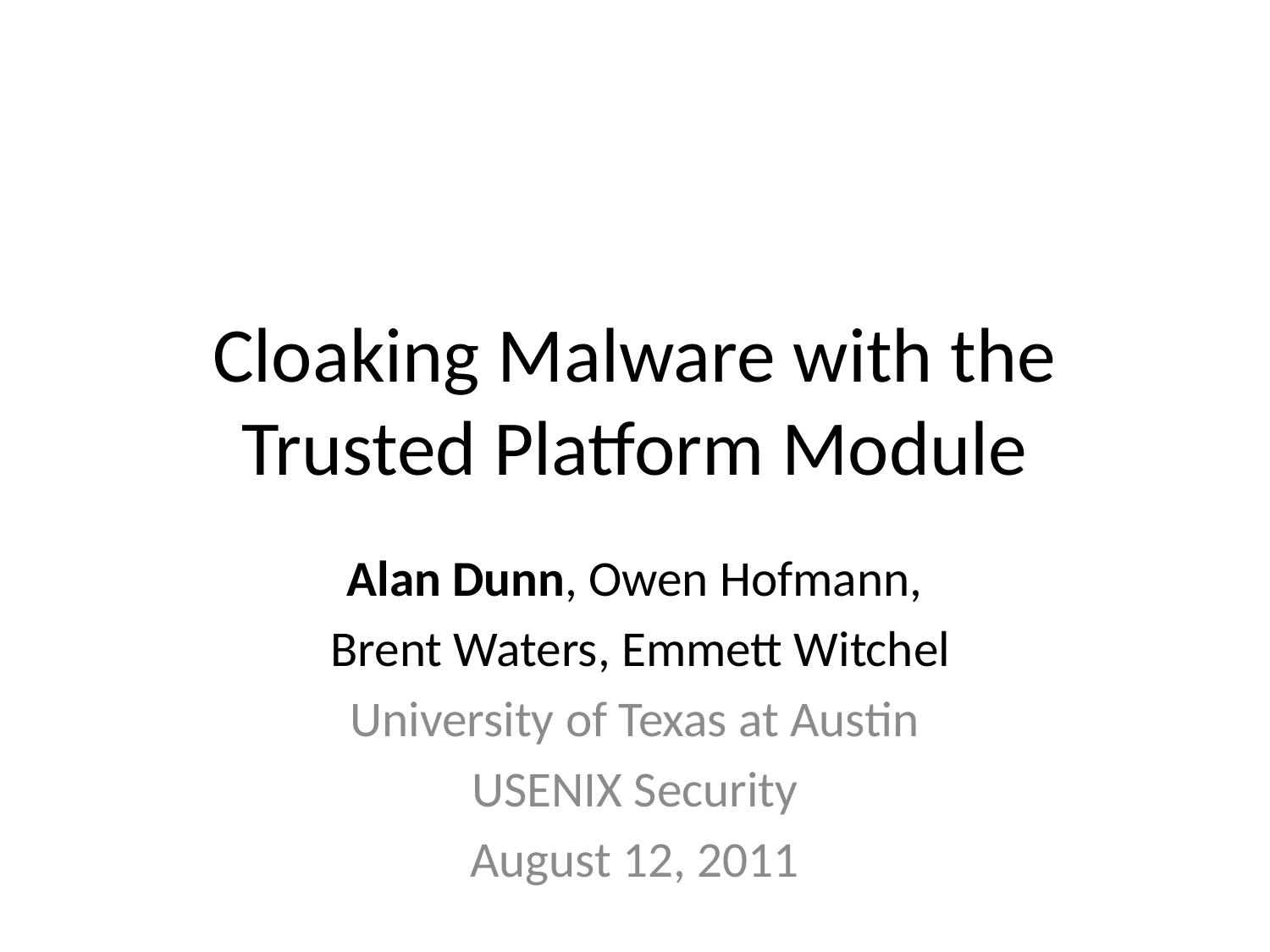

# Cloaking Malware with the Trusted Platform Module
Alan Dunn, Owen Hofmann,
 Brent Waters, Emmett Witchel
University of Texas at Austin
USENIX Security
August 12, 2011